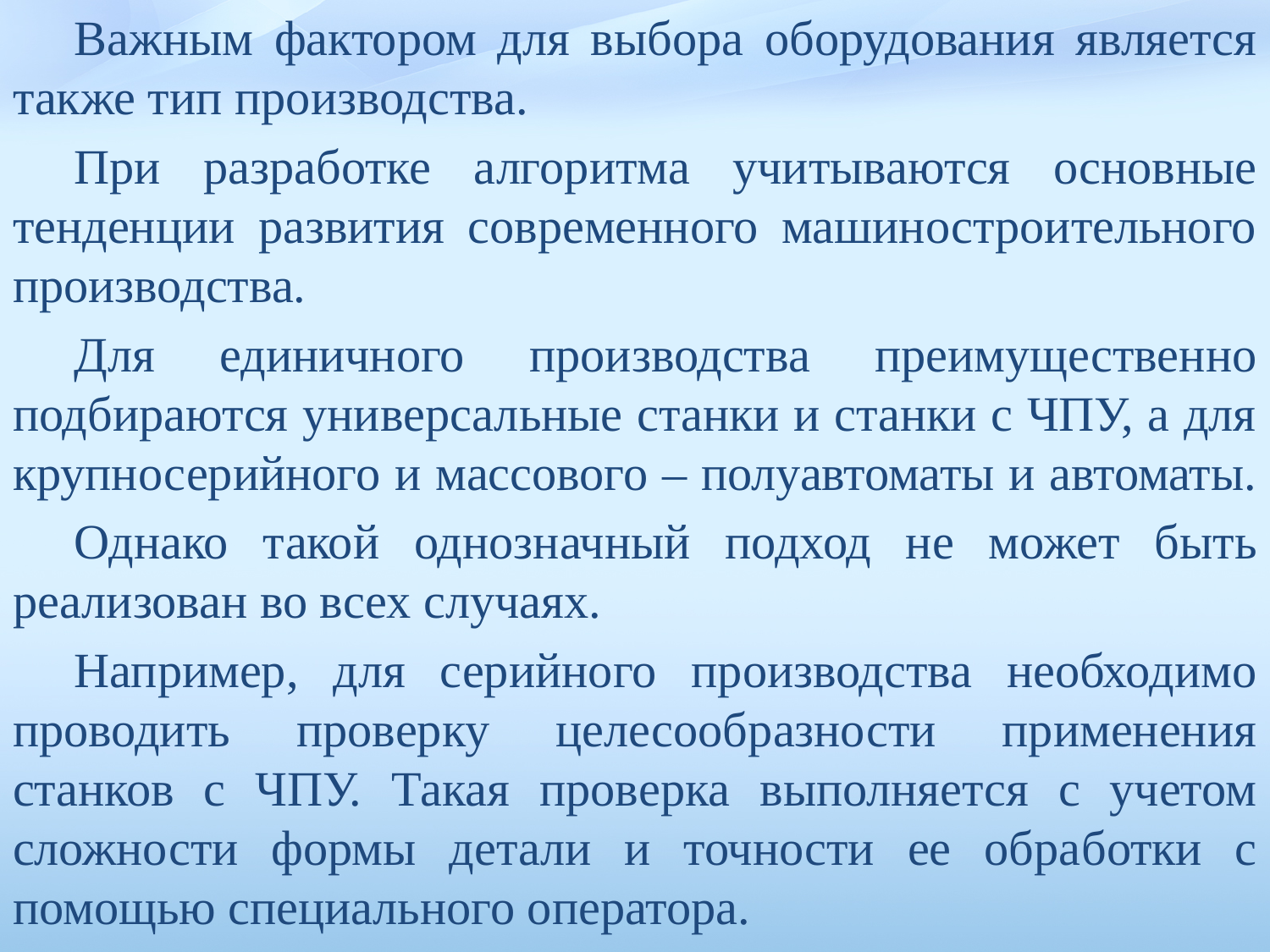

Важным фактором для выбора оборудования является также тип производства.
При разработке алгоритма учитываются основные тенденции развития современного машиностроительного производст­ва.
Для единичного производства преимущественно подбираются универсальные станки и станки с ЧПУ, а для крупносерийного и массового – полуавтоматы и автоматы.
Однако такой однознач­ный подход не может быть реализован во всех случаях.
Например, для серийного производства необходимо проводить проверку целесообразности применения станков с ЧПУ. Такая проверка выполняется с учетом сложности формы детали и точности ее обра­ботки с помощью специального оператора.